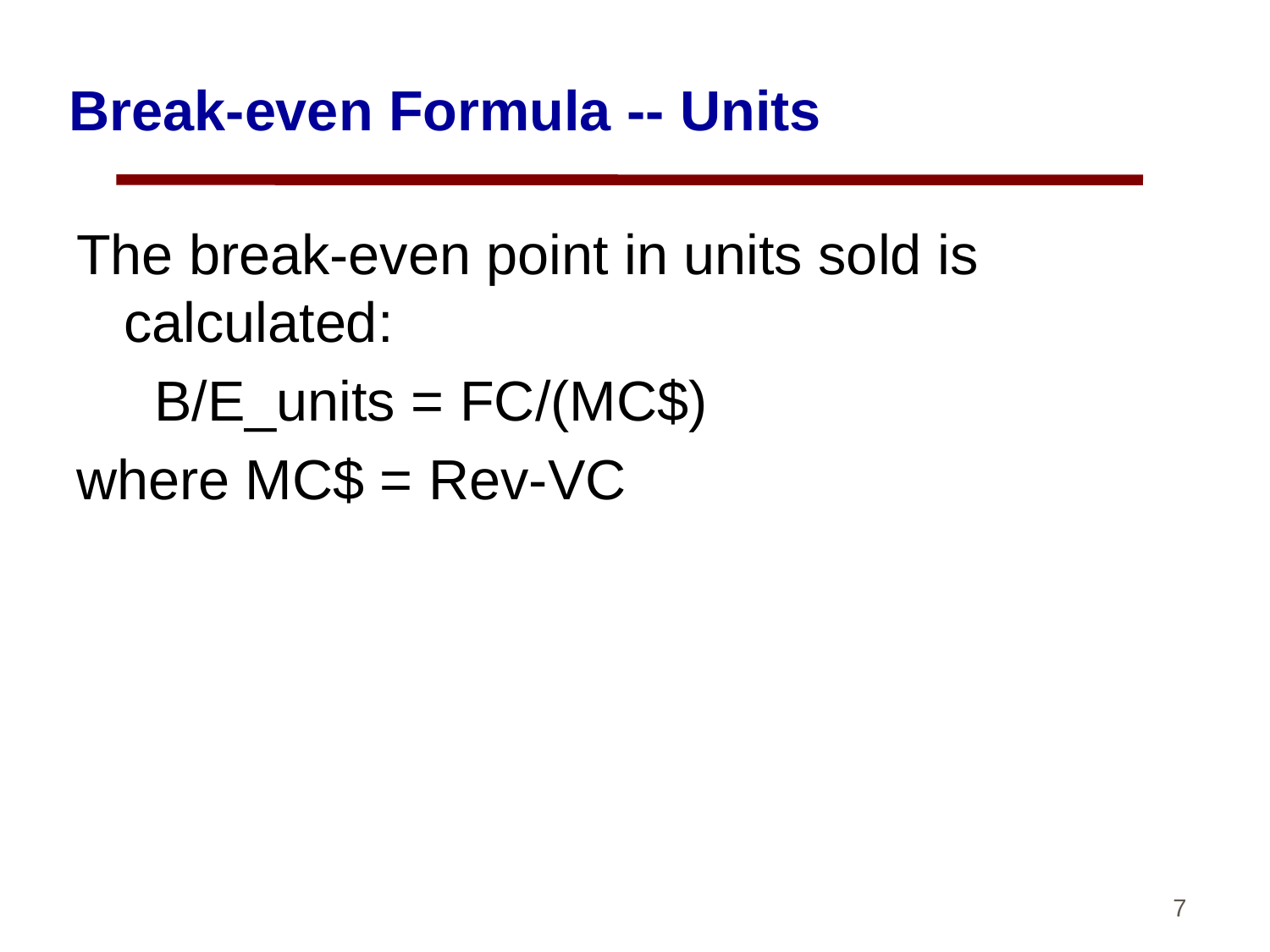

# Break-even Formula -- Units
The break-even point in units sold is calculated:
     B/E_units = FC/(MC$)
where MC$ = Rev-VC

7